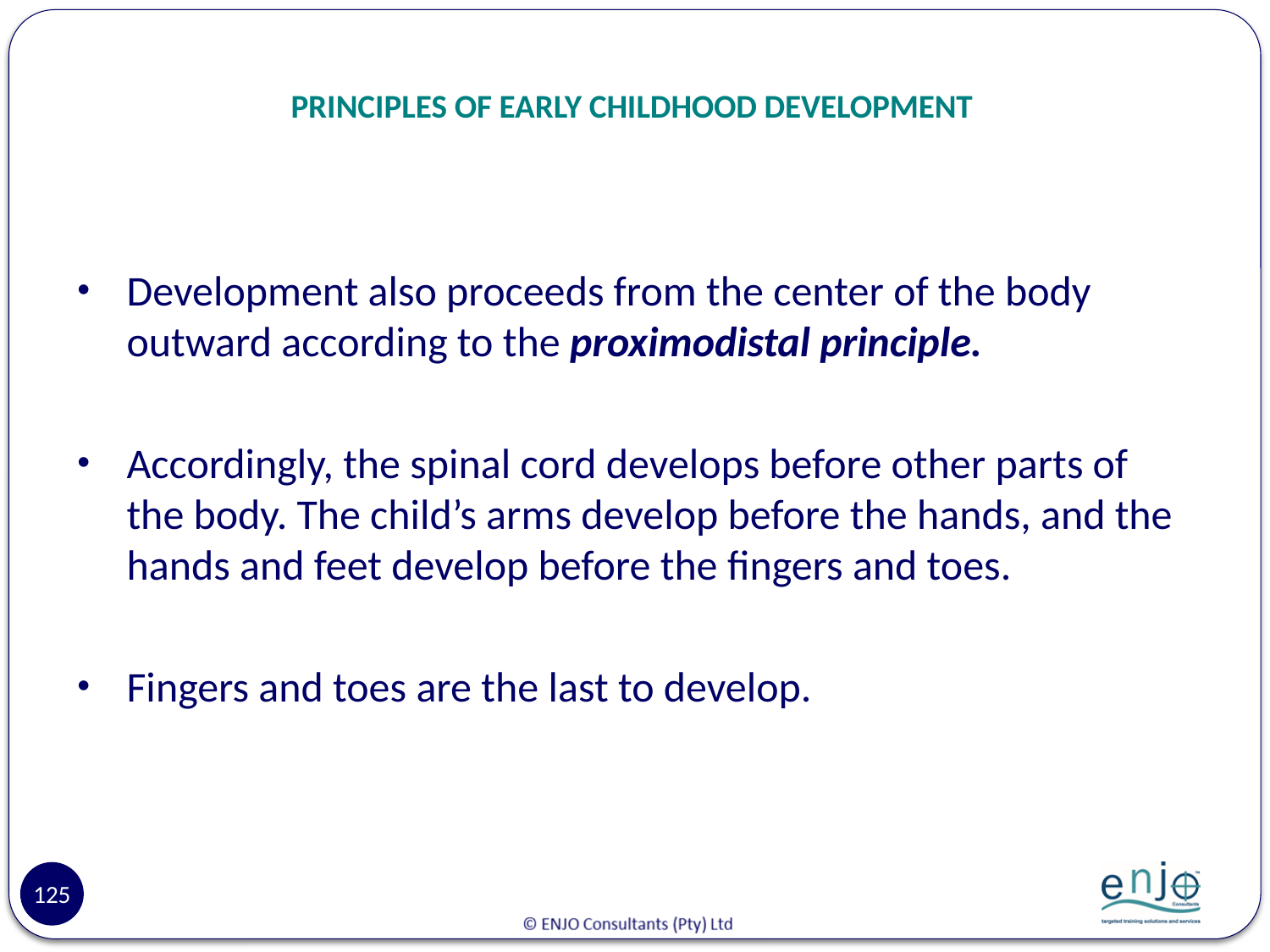

# PRINCIPLES OF EARLY CHILDHOOD DEVELOPMENT

Development also proceeds from the center of the body outward according to the proximodistal principle.

Accordingly, the spinal cord develops before other parts of the body. The child’s arms develop before the hands, and the hands and feet develop before the fingers and toes.

Fingers and toes are the last to develop.

125